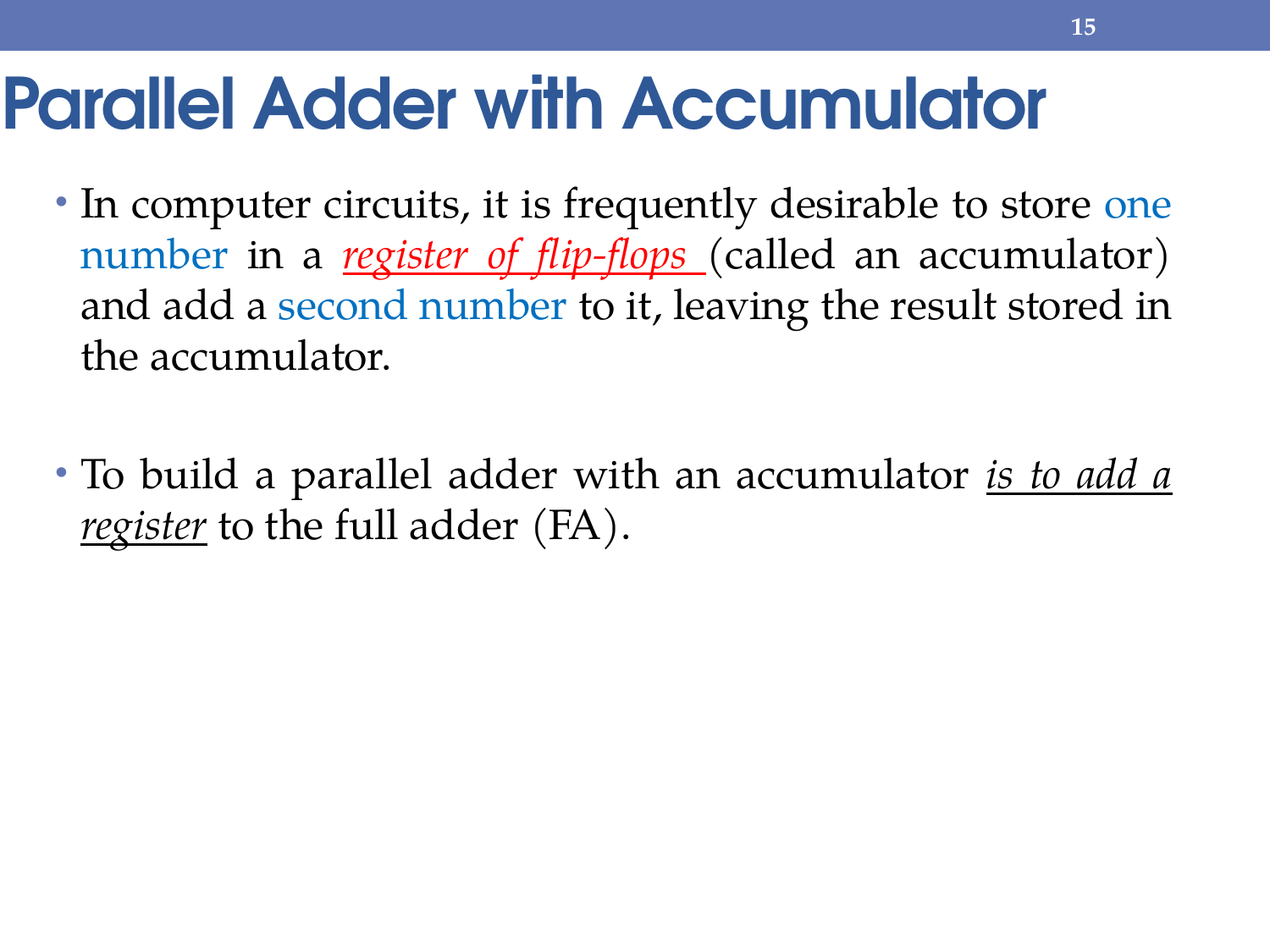

15
# Parallel Adder with Accumulator
In computer circuits, it is frequently desirable to store one number in a register of flip-flops (called an accumulator) and add a second number to it, leaving the result stored in the accumulator.

To build a parallel adder with an accumulator is to add a register to the full adder (FA).